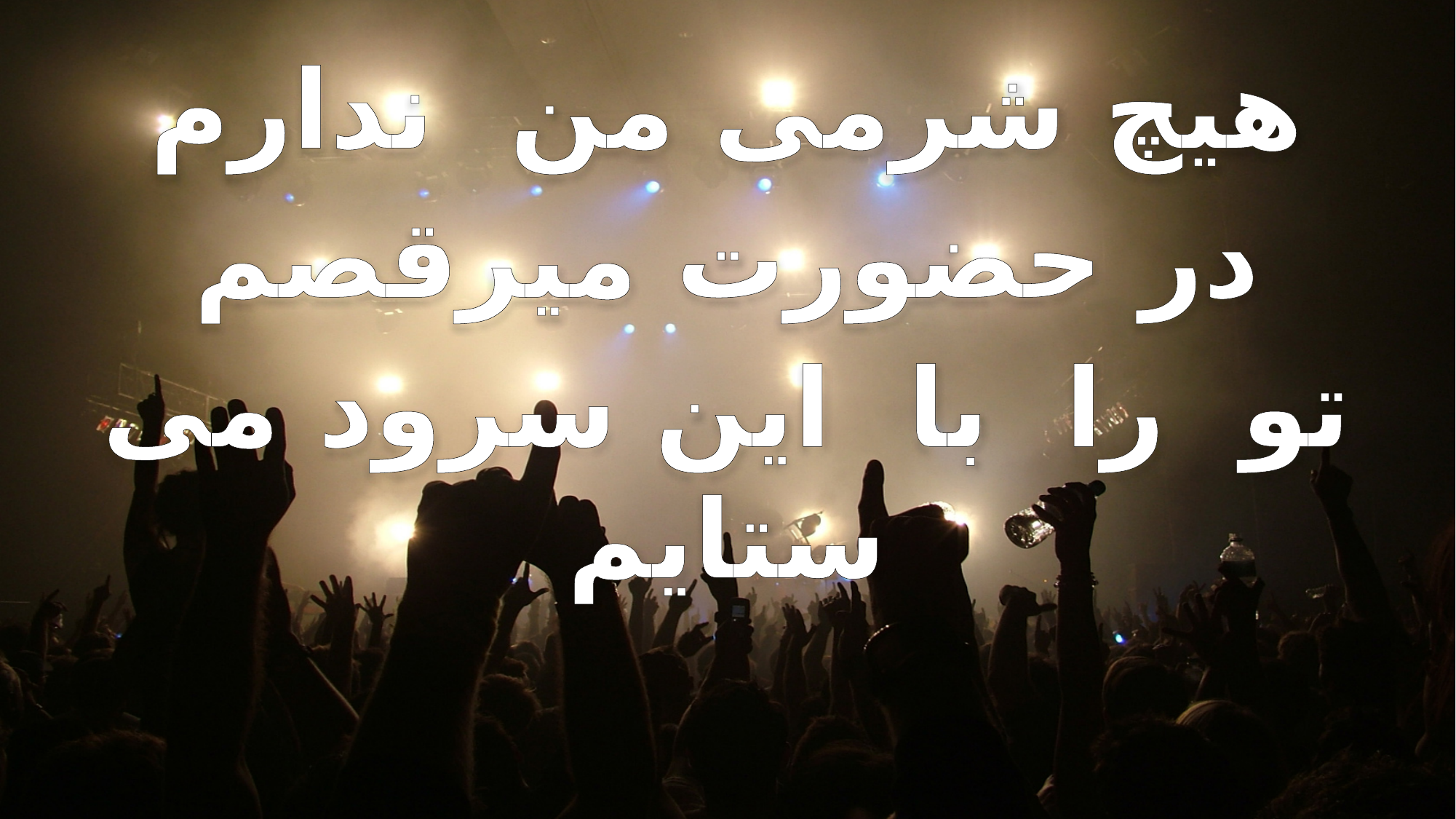

هیچ شرمی من  ندارم

در حضورت میرقصم

تو  را  با  این سرود می ستایم